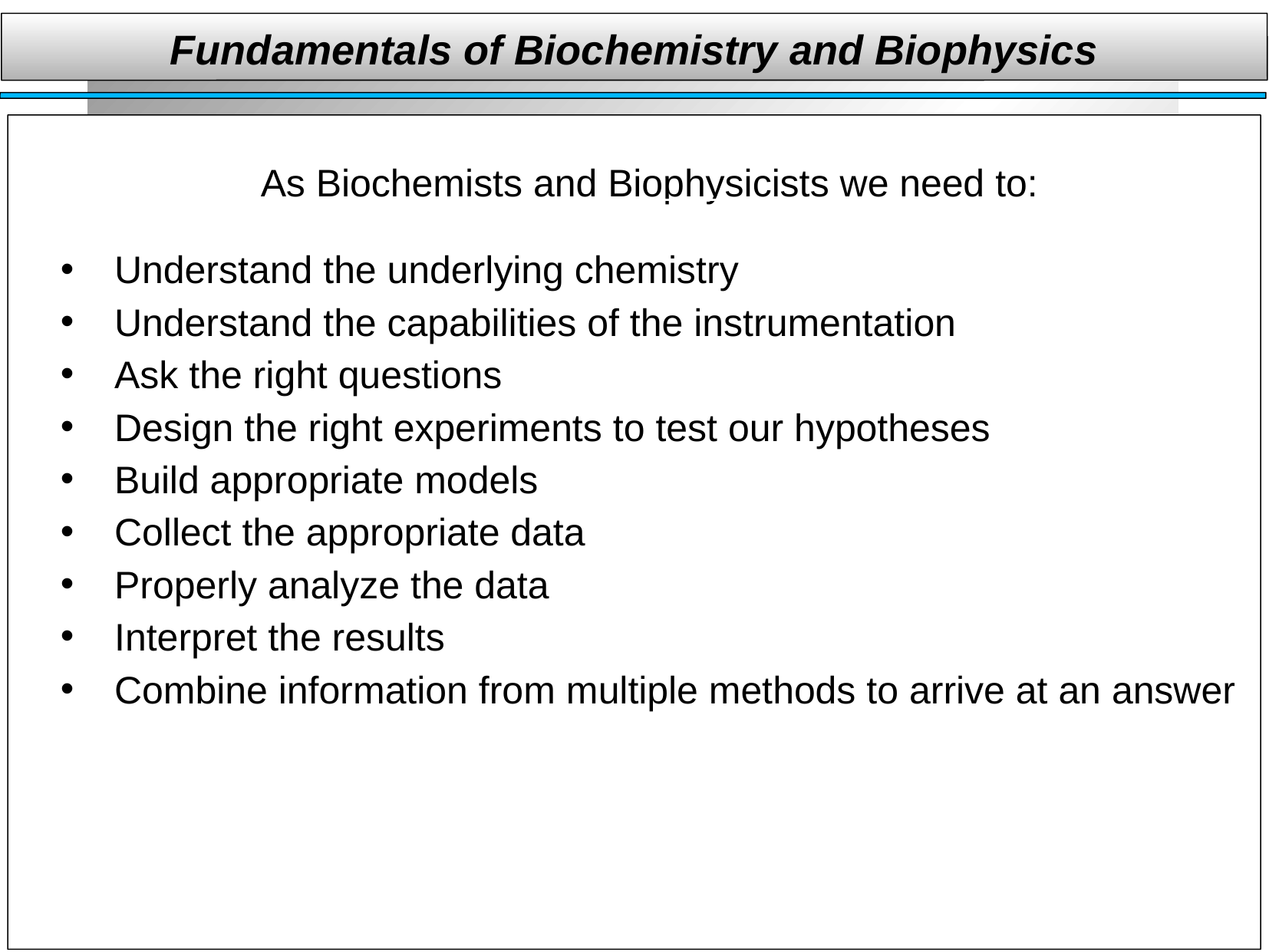

Fundamentals of Biochemistry and Biophysics

As Biochemists and Biophysicists we need to:

 Understand the underlying chemistry
 Understand the capabilities of the instrumentation
 Ask the right questions
 Design the right experiments to test our hypotheses
 Build appropriate models
 Collect the appropriate data
 Properly analyze the data
 Interpret the results
 Combine information from multiple methods to arrive at an answer